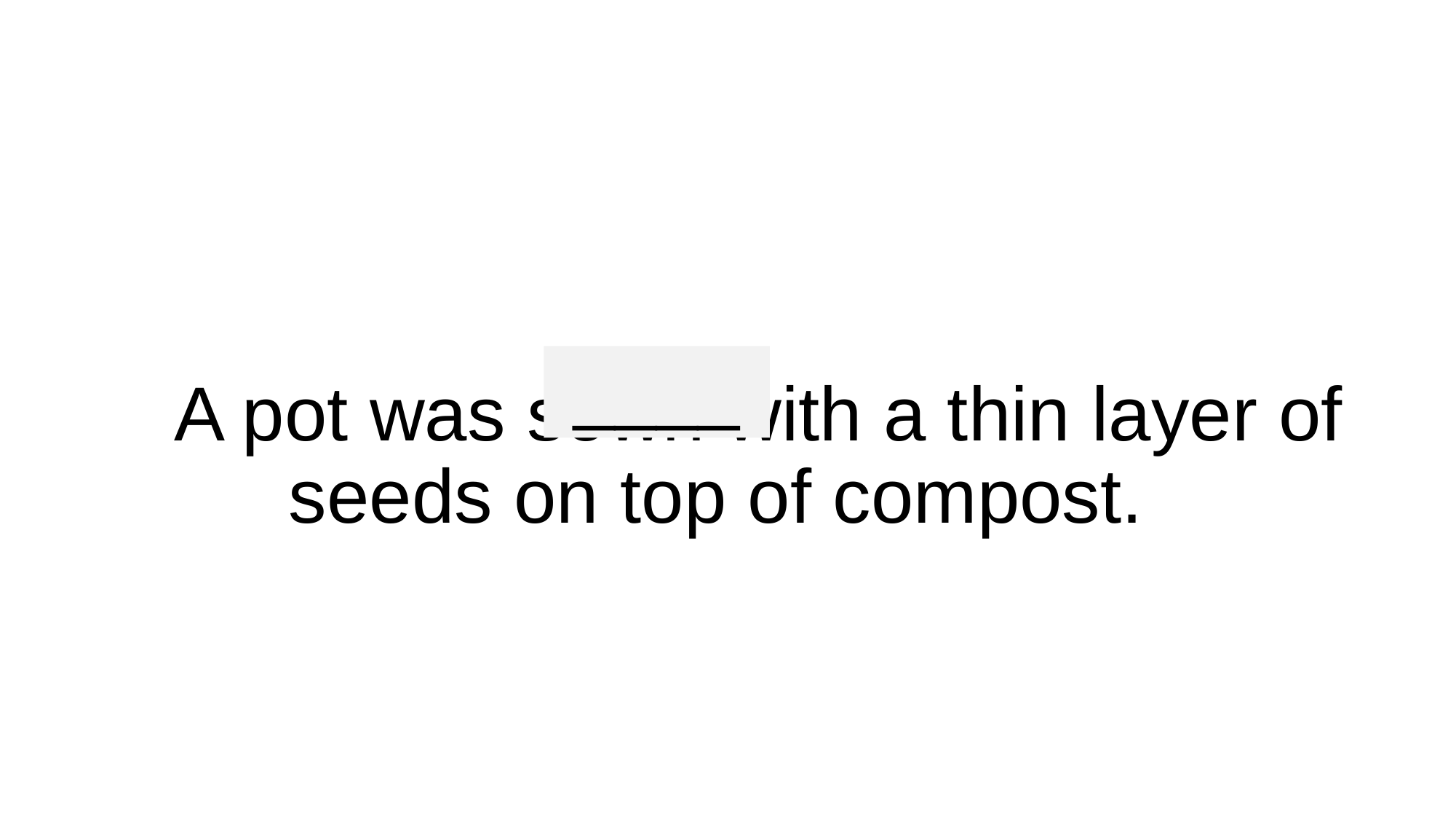

____
# A pot was sown with a thin layer of seeds on top of compost.